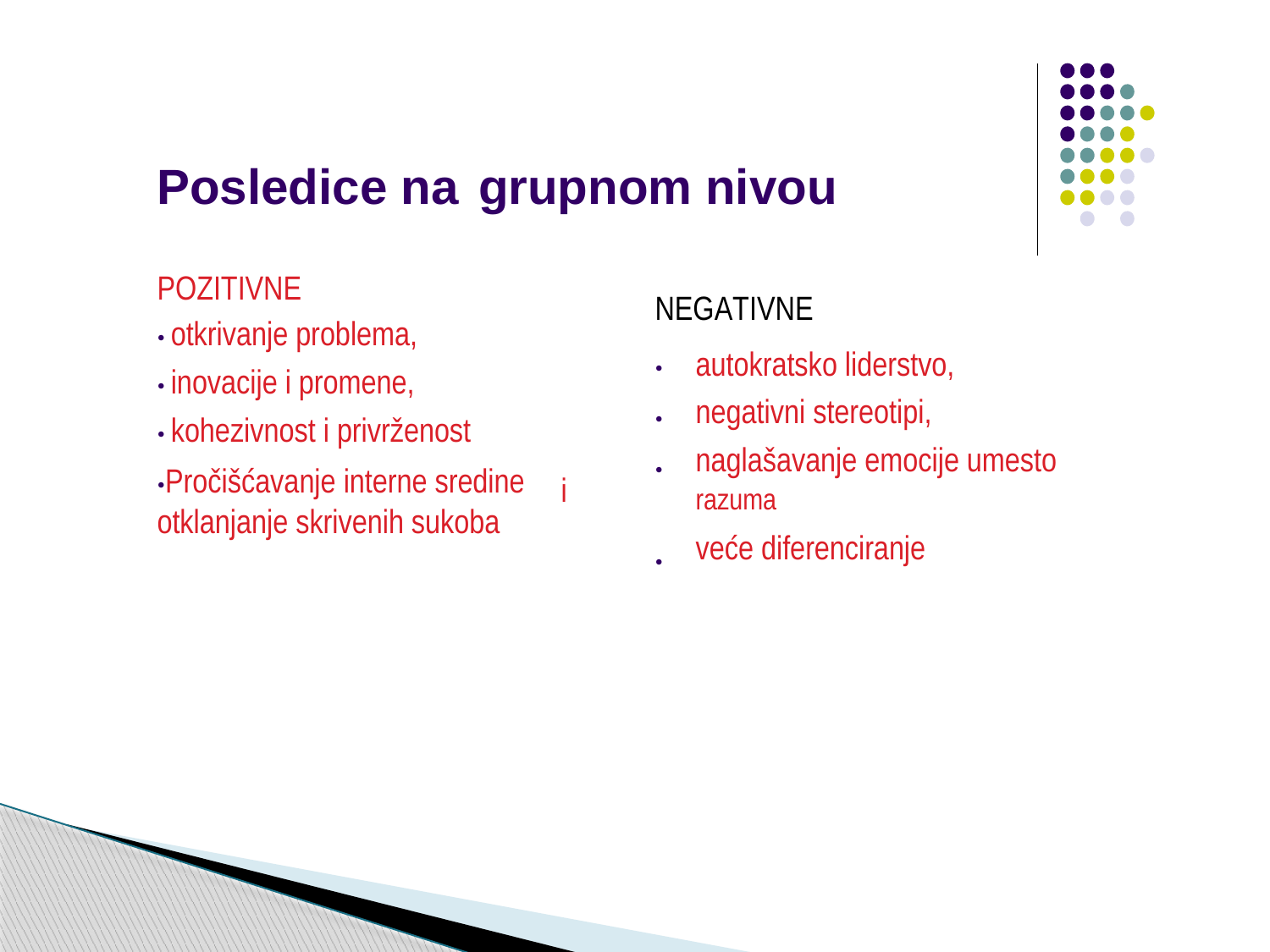

Posledice na
grupnom nivou

POZITIVNE
• otkrivanje problema,
• inovacije i promene,
• kohezivnost i privrženost
•Pročišćavanje interne sredine otklanjanje skrivenih sukoba
NEGATIVNE
autokratsko liderstvo,
negativni stereotipi,
naglašavanje emocije umesto
razuma
veće diferenciranje
•
•
•
i
•